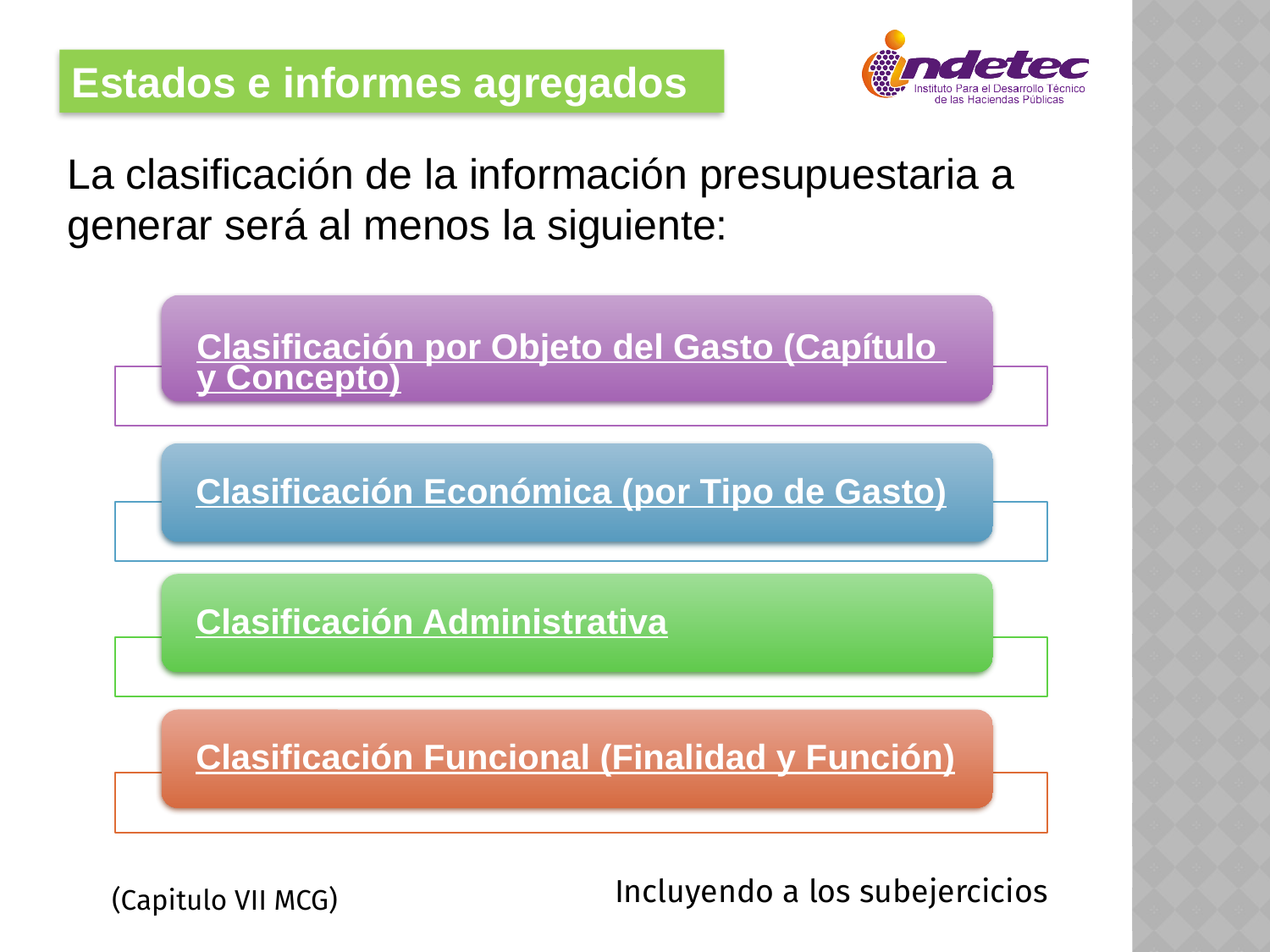

Estados e informes agregados
La clasificación de la información presupuestaria a generar será al menos la siguiente:
Clasificación por Objeto del Gasto (Capítulo y Concepto)
Clasificación Económica (por Tipo de Gasto)
Clasificación Administrativa
Clasificación Funcional (Finalidad y Función)
Incluyendo a los subejercicios
(Capitulo VII MCG)